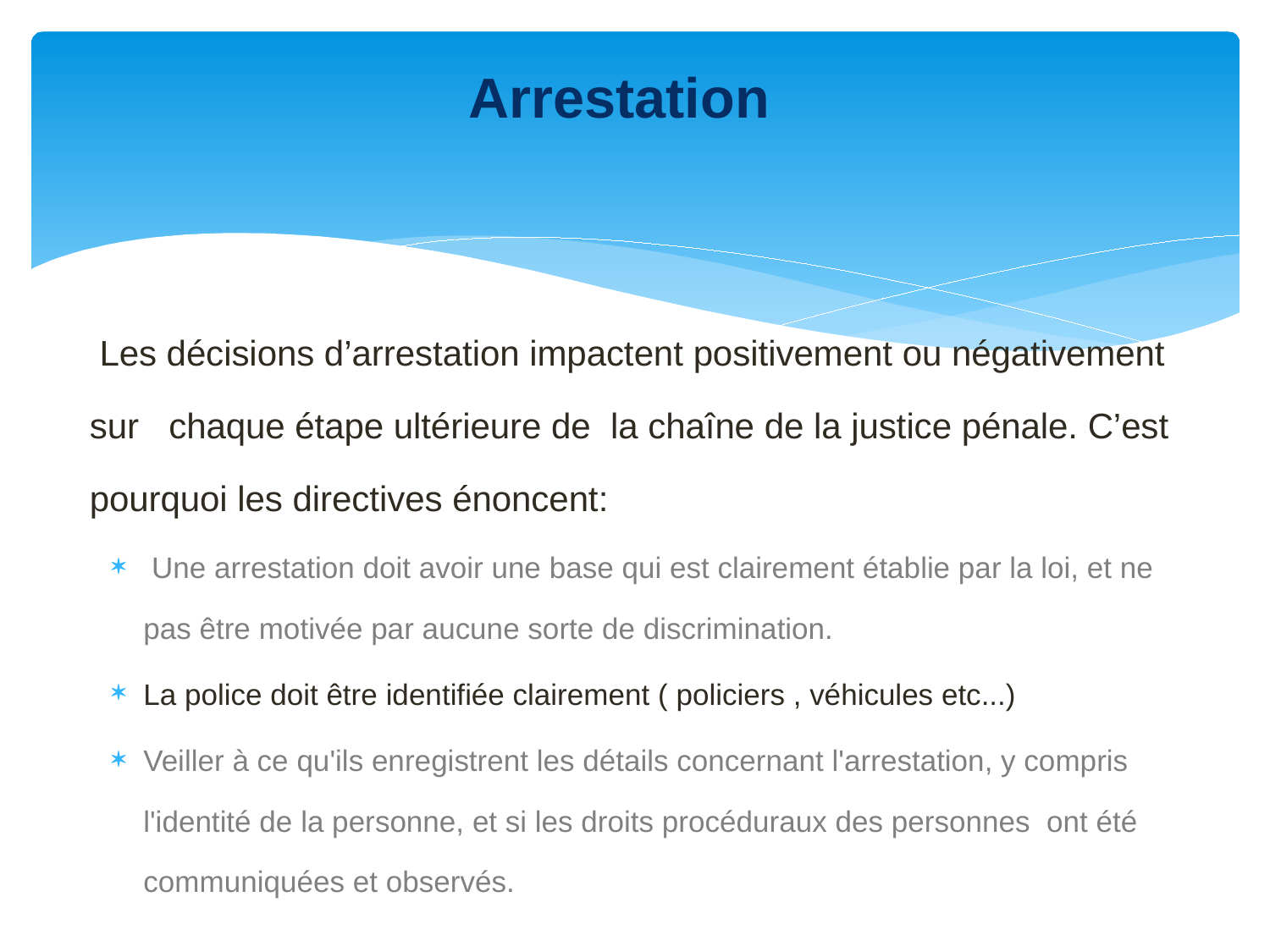

# Arrestation
 Les décisions d’arrestation impactent positivement ou négativement  sur   chaque étape ultérieure de  la chaîne de la justice pénale. C’est pourquoi les directives énoncent:
 Une arrestation doit avoir une base qui est clairement établie par la loi, et ne pas être motivée par aucune sorte de discrimination.
La police doit être identifiée clairement ( policiers , véhicules etc...)
Veiller à ce qu'ils enregistrent les détails concernant l'arrestation, y compris l'identité de la personne, et si les droits procéduraux des personnes  ont été communiquées et observés.